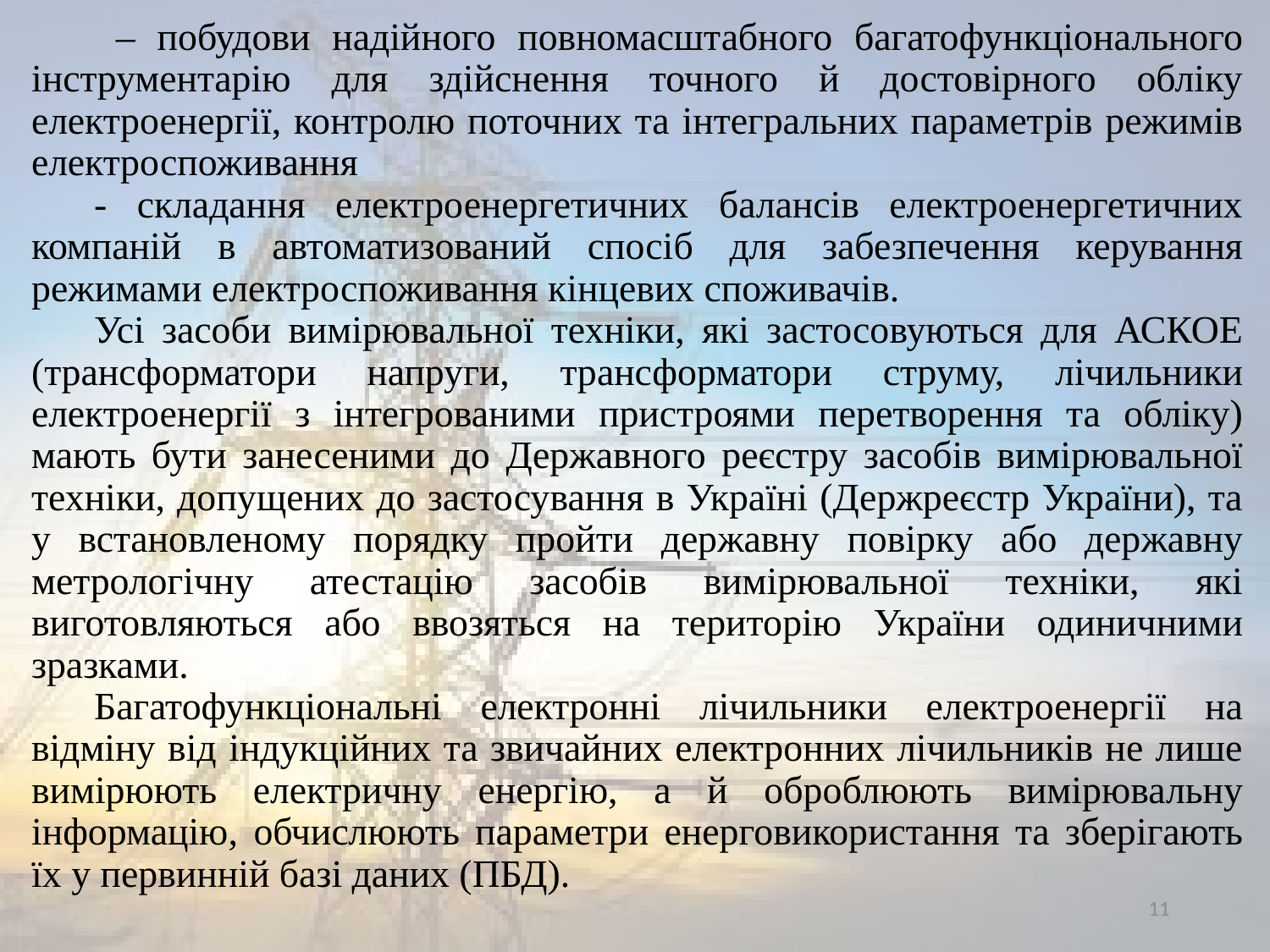

– побудови надійного повномасштабного багатофункціонального інструментарію для здійснення точного й достовірного обліку електроенергії, контролю поточних та інтегральних параметрів режимів електроспоживання
- складання електроенергетичних балансів електроенергетичних компаній в автоматизований спосіб для забезпечення керування режимами електроспоживання кінцевих споживачів.
Усі засоби вимірювальної техніки, які застосовуються для АСКОЕ (трансформатори напруги, трансформатори струму, лічильники електроенергії з інтегрованими пристроями перетворення та обліку) мають бути занесеними до Державного реєстру засобів вимірювальної техніки, допущених до застосування в Україні (Держреєстр України), та у встановленому порядку пройти державну повірку або державну метрологічну атестацію засобів вимірювальної техніки, які виготовляються або ввозяться на територію України одиничними зразками.
Багатофункціональні електронні лічильники електроенергії на відміну від індукційних та звичайних електронних лічильників не лише вимірюють електричну енергію, а й оброблюють вимірювальну інформацію, обчислюють параметри енерговикористання та зберігають їх у первинній базі даних (ПБД).
11